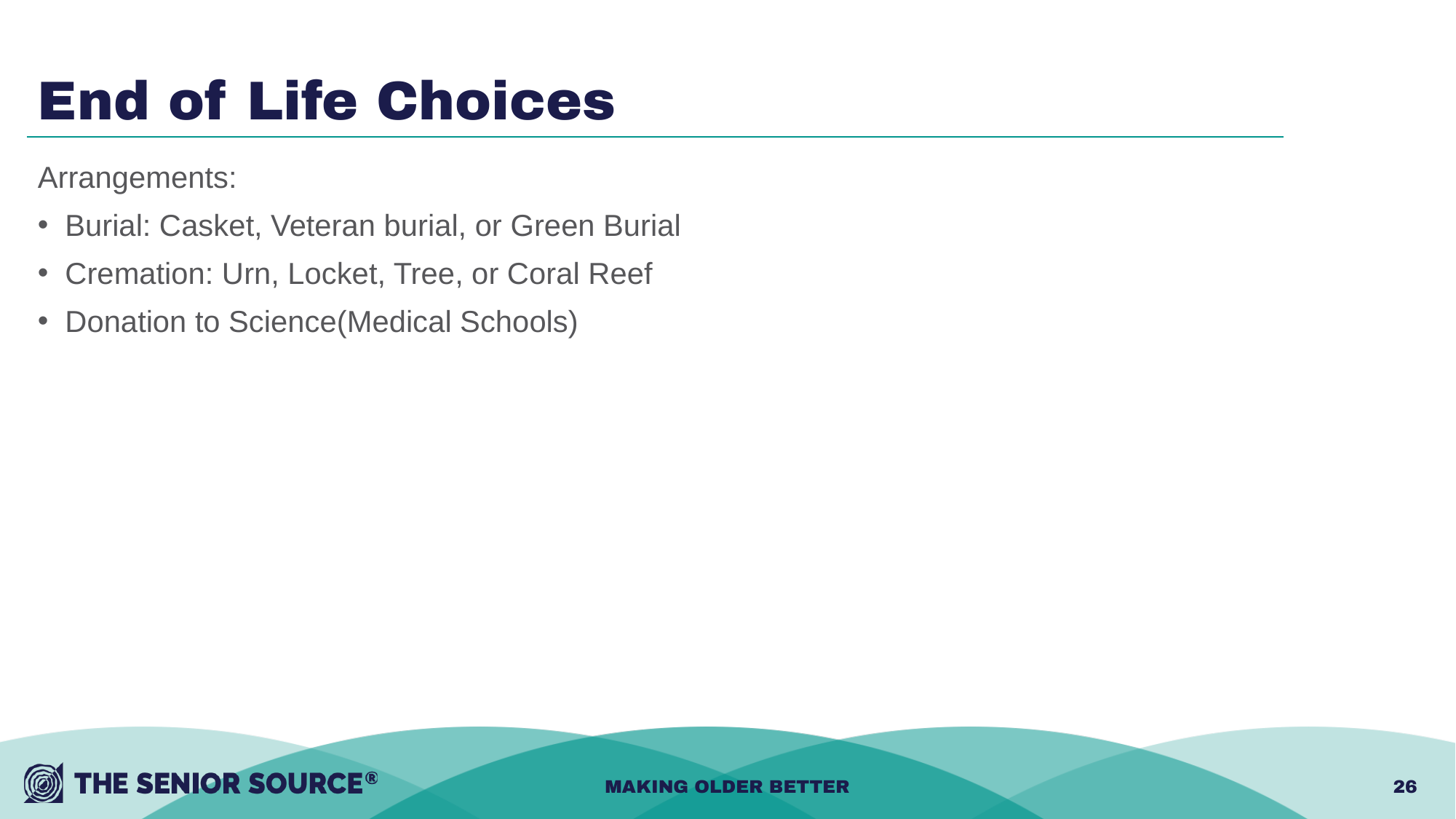

# End of Life Choices
Arrangements:
Burial: Casket, Veteran burial, or Green Burial
Cremation: Urn, Locket, Tree, or Coral Reef
Donation to Science(Medical Schools)

MAKING OLDER BETTER
26